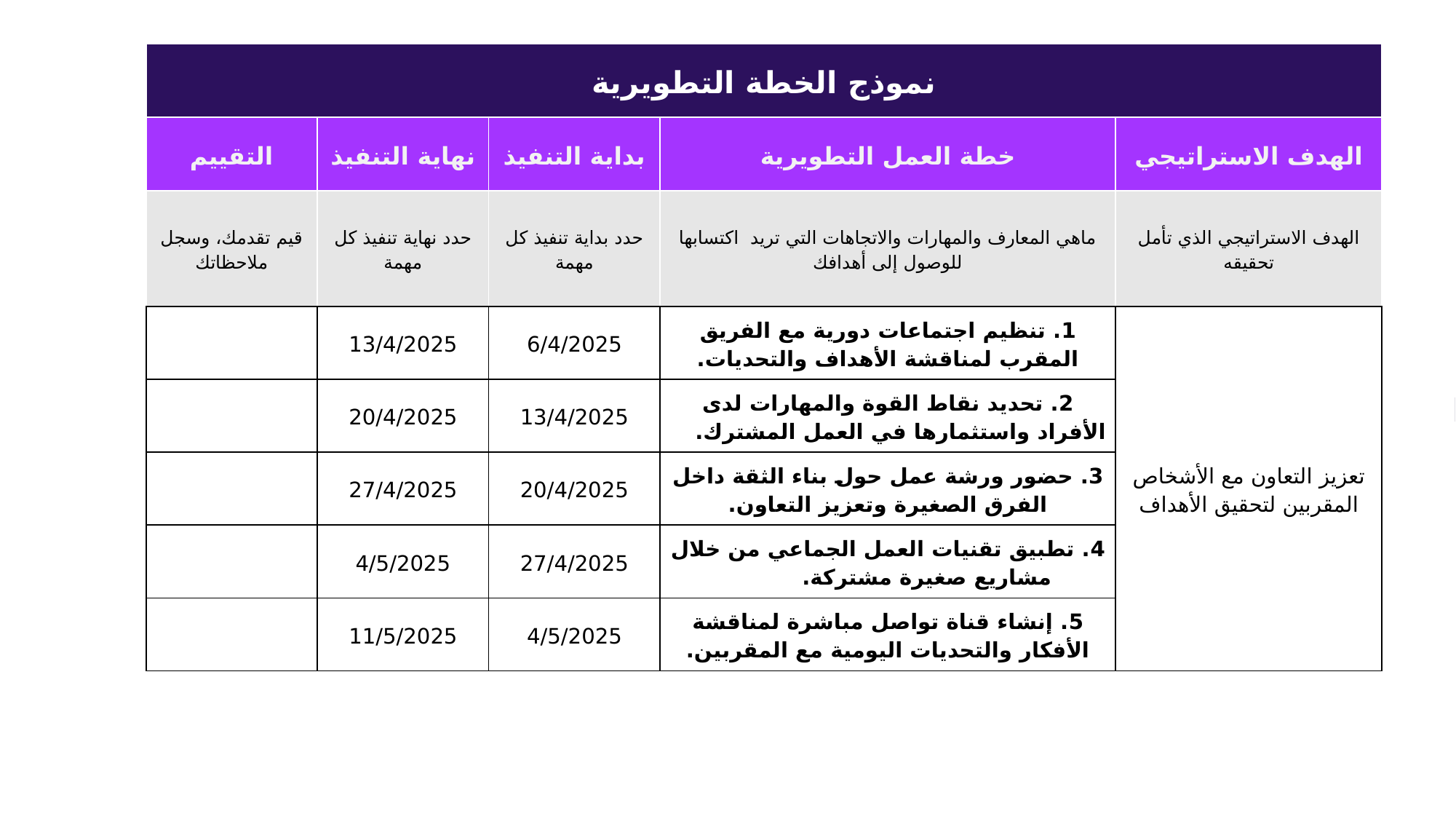

| نموذج الخطة التطويرية |  |  |  |  |
| --- | --- | --- | --- | --- |
| التقييم | نهاية التنفيذ | بداية التنفيذ | خطة العمل التطويرية | الهدف الاستراتيجي |
| قيم تقدمك، وسجل ملاحظاتك | حدد نهاية تنفيذ كل مهمة | حدد بداية تنفيذ كل مهمة | ماهي المعارف والمهارات والاتجاهات التي تريد اكتسابها للوصول إلى أهدافك | الهدف الاستراتيجي الذي تأمل تحقيقه |
|  | 13/4/2025 | 6/4/2025 | 1. تنظيم اجتماعات دورية مع الفريق المقرب لمناقشة الأهداف والتحديات. | تعزيز التعاون مع الأشخاص المقربين لتحقيق الأهداف |
|  | 20/4/2025 | 13/4/2025 | 2. تحديد نقاط القوة والمهارات لدى الأفراد واستثمارها في العمل المشترك. |  |
|  | 27/4/2025 | 20/4/2025 | 3. حضور ورشة عمل حول بناء الثقة داخل الفرق الصغيرة وتعزيز التعاون. |  |
|  | 4/5/2025 | 27/4/2025 | 4. تطبيق تقنيات العمل الجماعي من خلال مشاريع صغيرة مشتركة. |  |
|  | 11/5/2025 | 4/5/2025 | 5. إنشاء قناة تواصل مباشرة لمناقشة الأفكار والتحديات اليومية مع المقربين. |  |